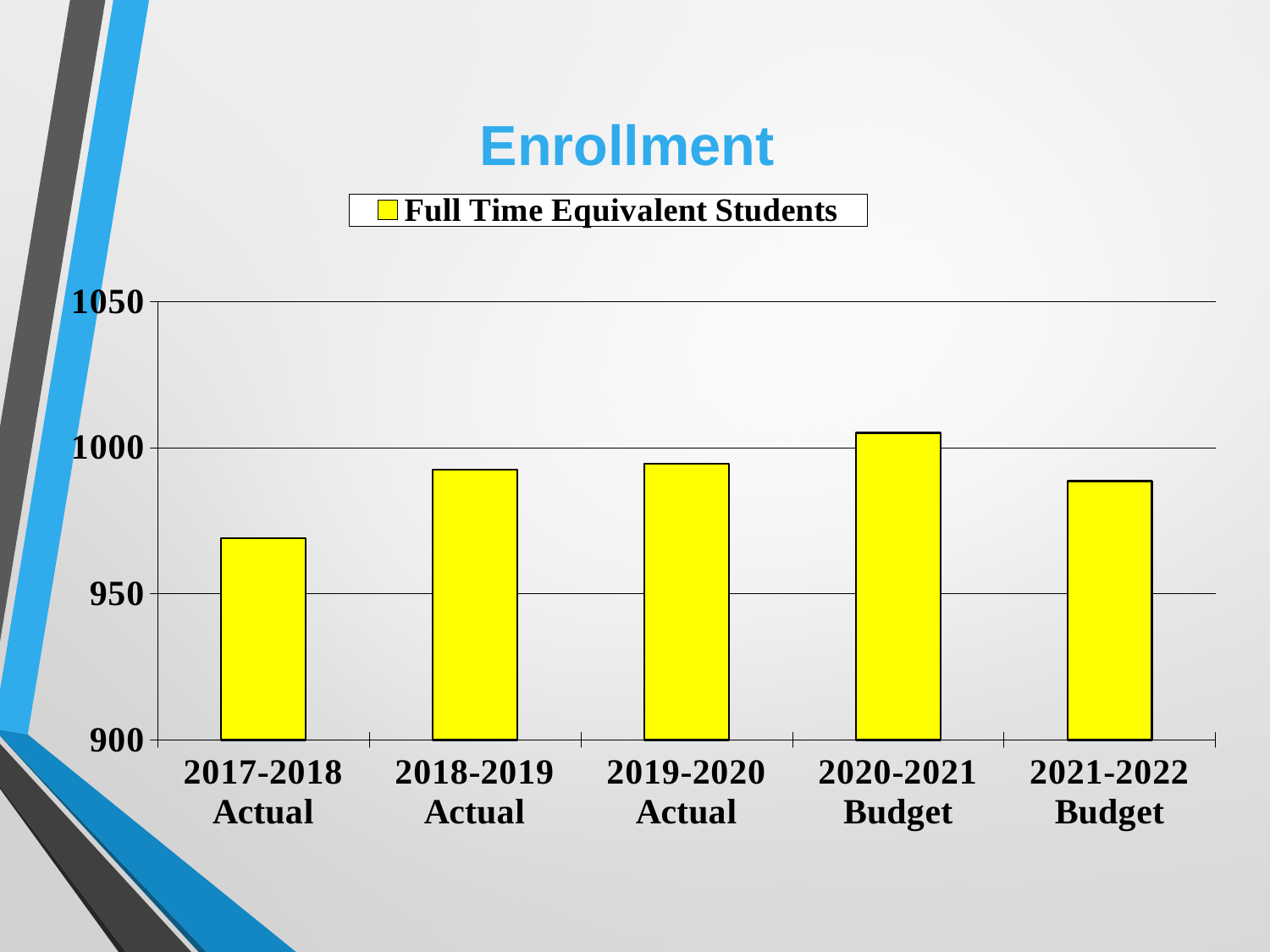

# Enrollment

### Chart

| Category | Full Time Equivalent Students |
|---|---|
| 2017-2018 Actual | 969.0 |
| 2018-2019 Actual | 992.5 |
| 2019-2020 Actual | 994.5 |
| 2020-2021 Budget | 1005.0 |
| 2021-2022 Budget | 988.5 |